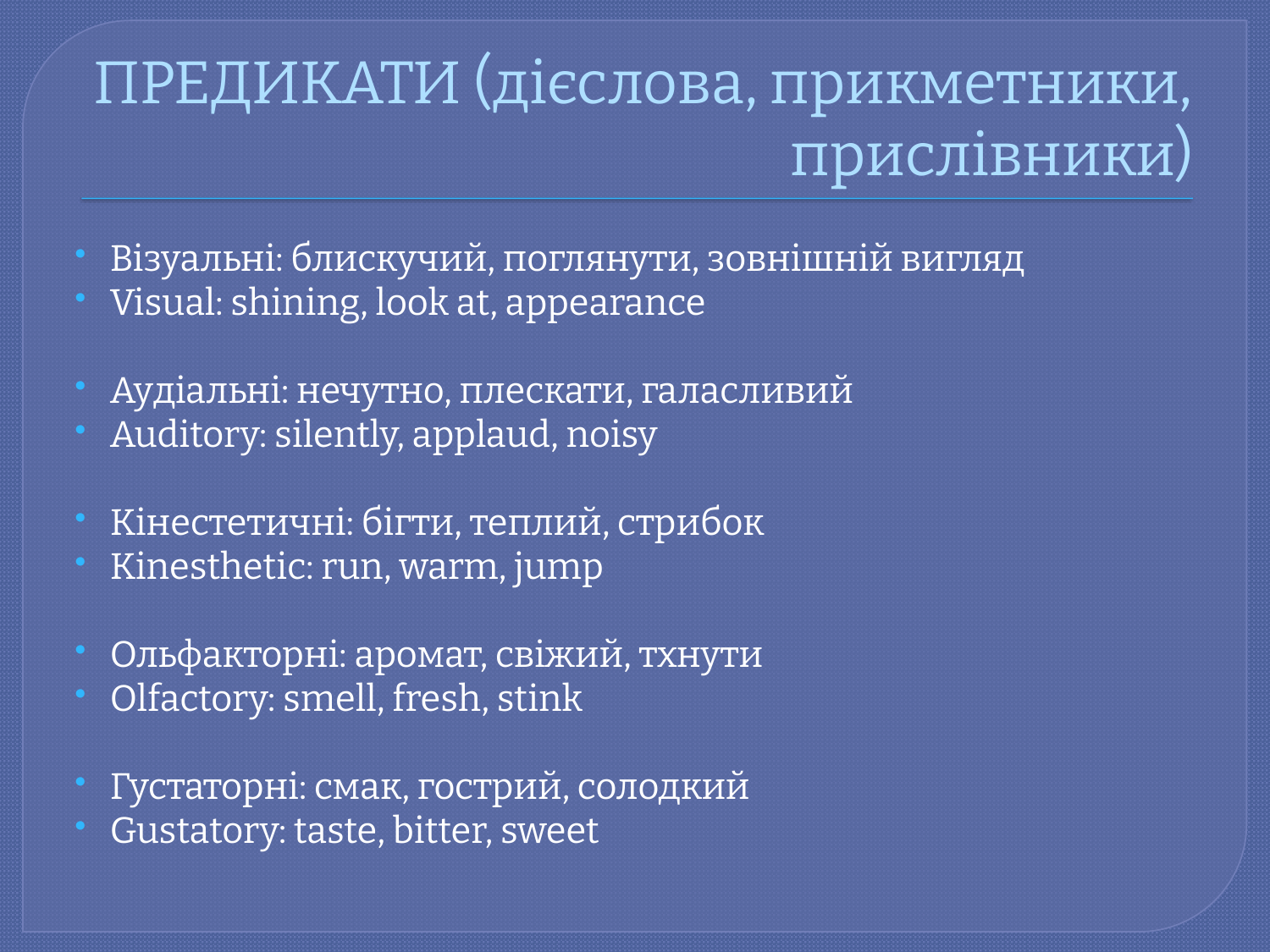

# ПРЕДИКАТИ (дієслова, прикметники, прислівники)
Візуальні: блискучий, поглянути, зовнішній вигляд
Visual: shining, look at, appearance

Аудіальні: нечутно, плескати, галасливий
Auditory: silently, applaud, noisy

Кінестетичні: бігти, теплий, стрибок
Kinesthetic: run, warm, jump

Ольфакторні: аромат, свіжий, тхнути
Olfactory: smell, fresh, stink

Густаторні: смак, гострий, солодкий
Gustatory: taste, bitter, sweet